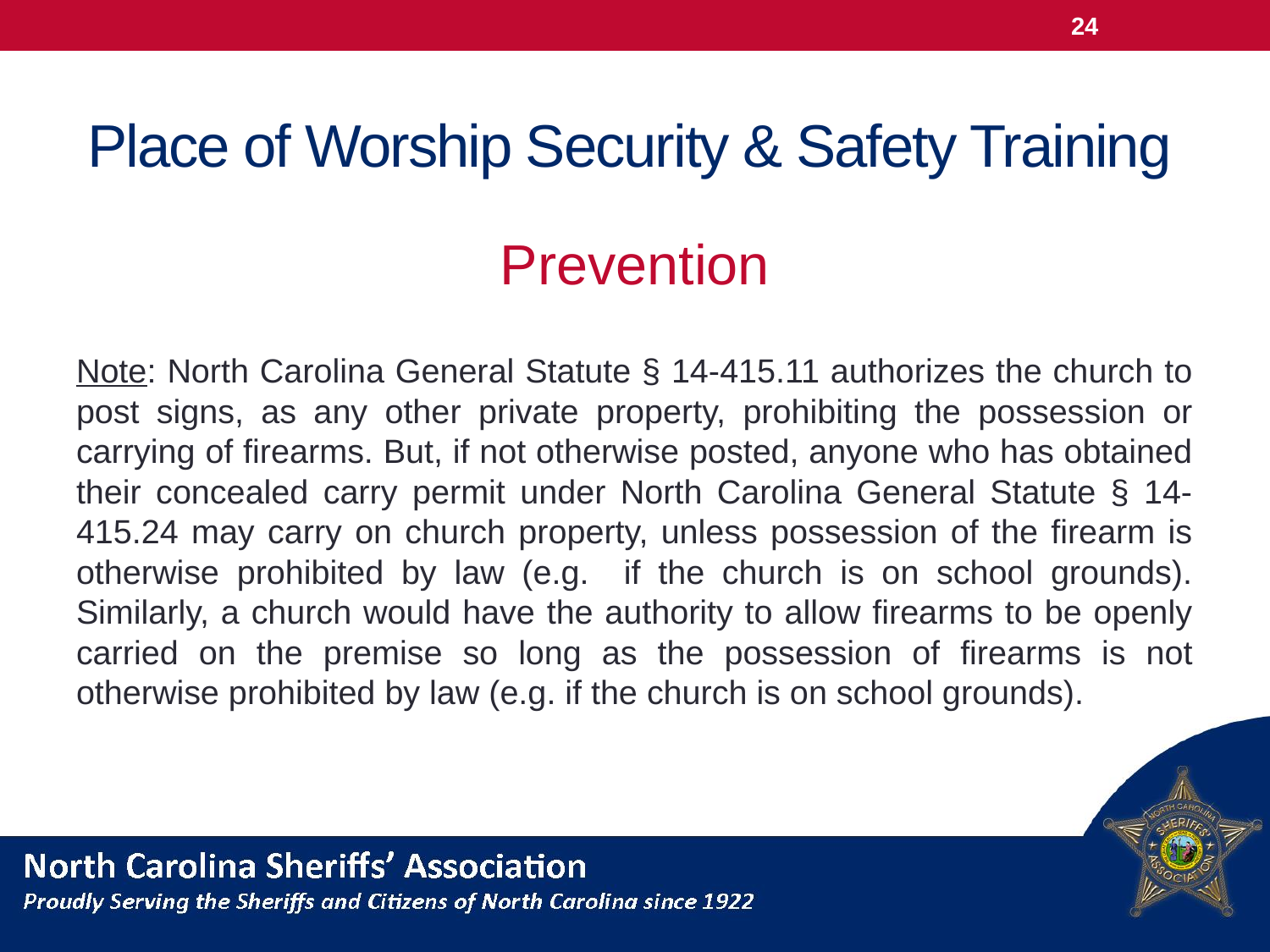

24
# Place of Worship Security & Safety Training
Prevention

Note: North Carolina General Statute § 14-415.11 authorizes the church to post signs, as any other private property, prohibiting the possession or carrying of firearms. But, if not otherwise posted, anyone who has obtained their concealed carry permit under North Carolina General Statute § 14-415.24 may carry on church property, unless possession of the firearm is otherwise prohibited by law (e.g.  if the church is on school grounds). Similarly, a church would have the authority to allow firearms to be openly carried on the premise so long as the possession of firearms is not otherwise prohibited by law (e.g. if the church is on school grounds).